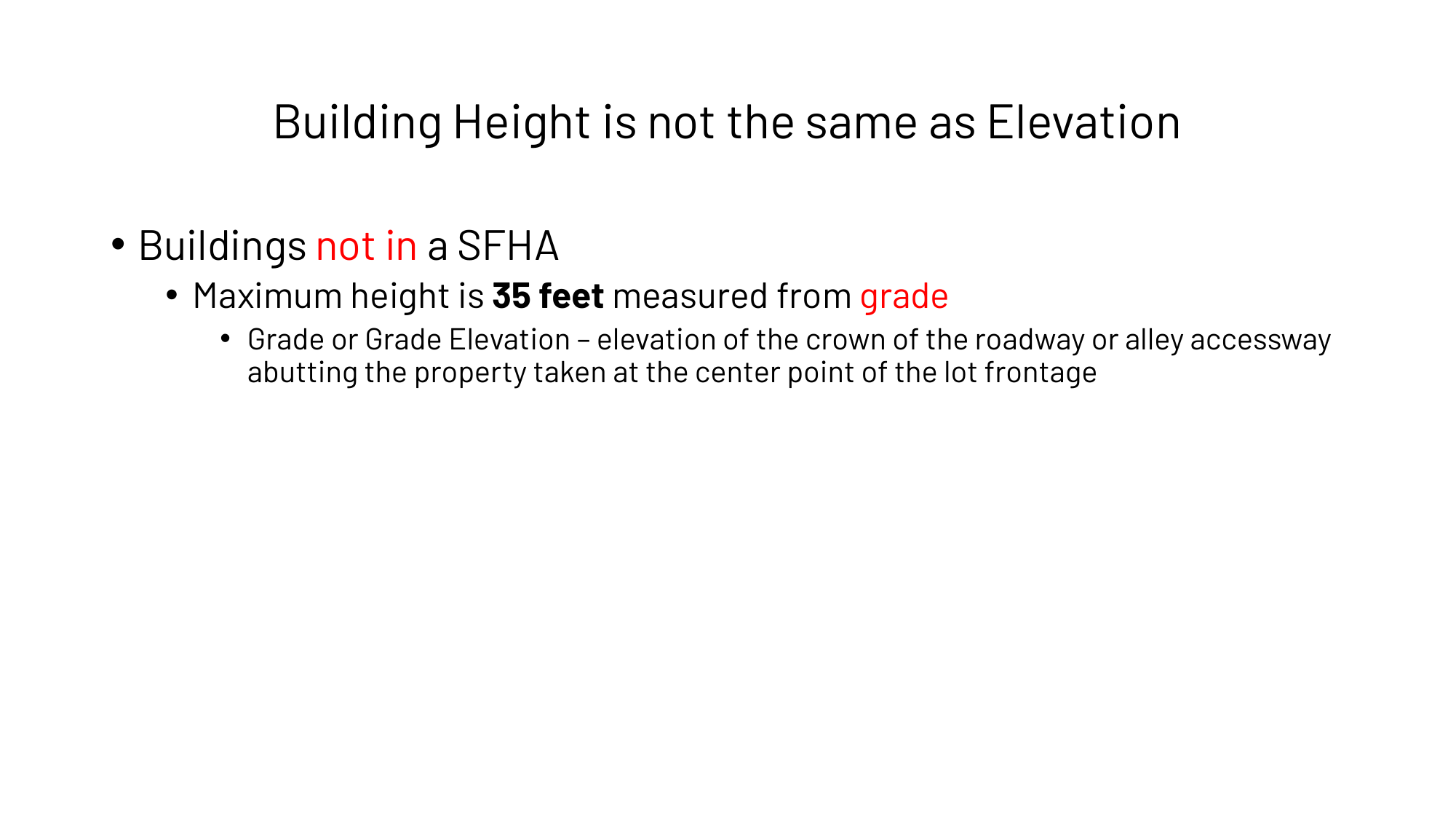

# Building Height is not the same as Elevation
Buildings not in a SFHA
Maximum height is 35 feet measured from grade
Grade or Grade Elevation – elevation of the crown of the roadway or alley accessway abutting the property taken at the center point of the lot frontage